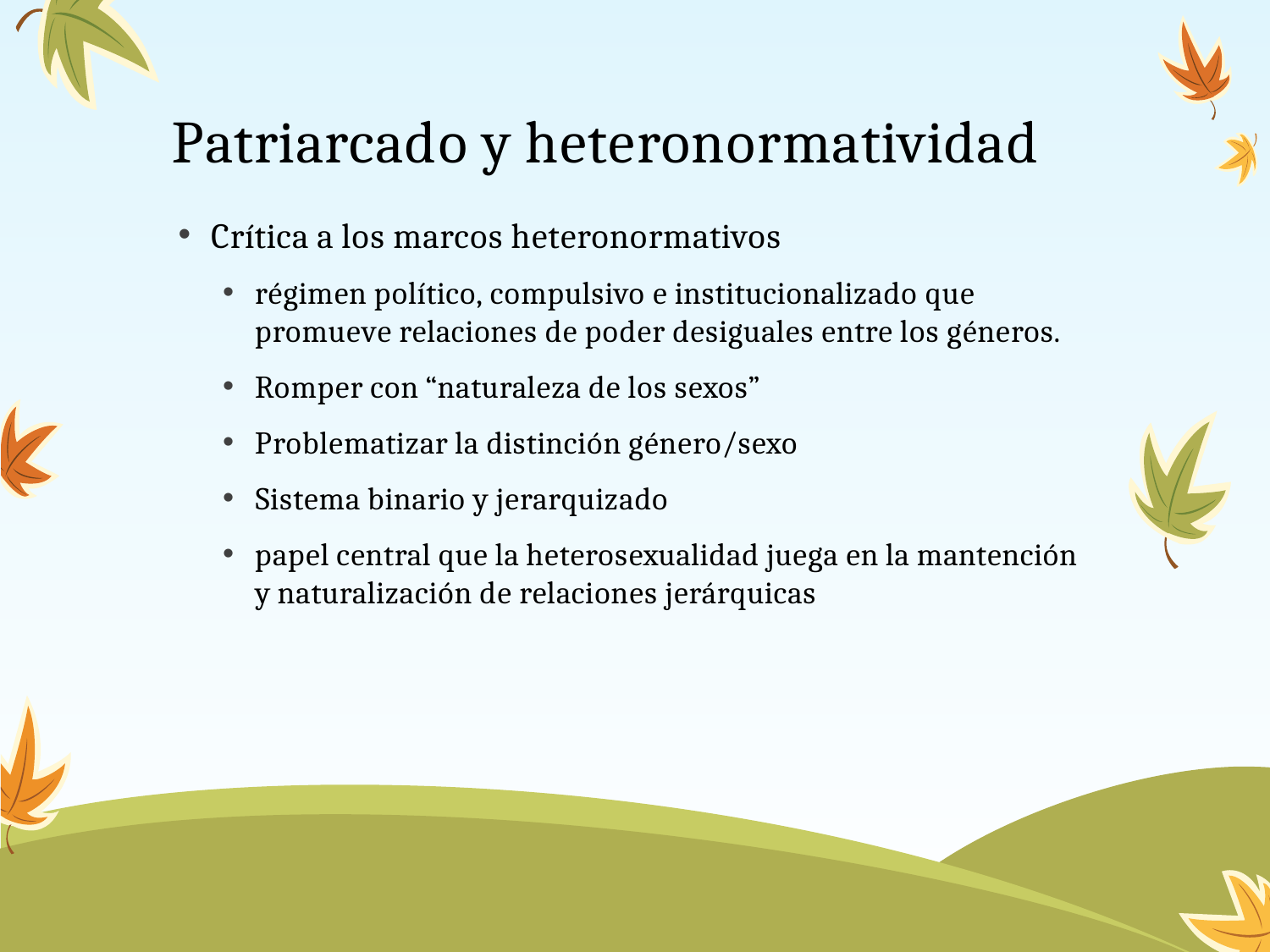

# Patriarcado y heteronormatividad
Crítica a los marcos heteronormativos
régimen político, compulsivo e institucionalizado que promueve relaciones de poder desiguales entre los géneros.
Romper con “naturaleza de los sexos”
Problematizar la distinción género/sexo
Sistema binario y jerarquizado
papel central que la heterosexualidad juega en la mantención y naturalización de relaciones jerárquicas